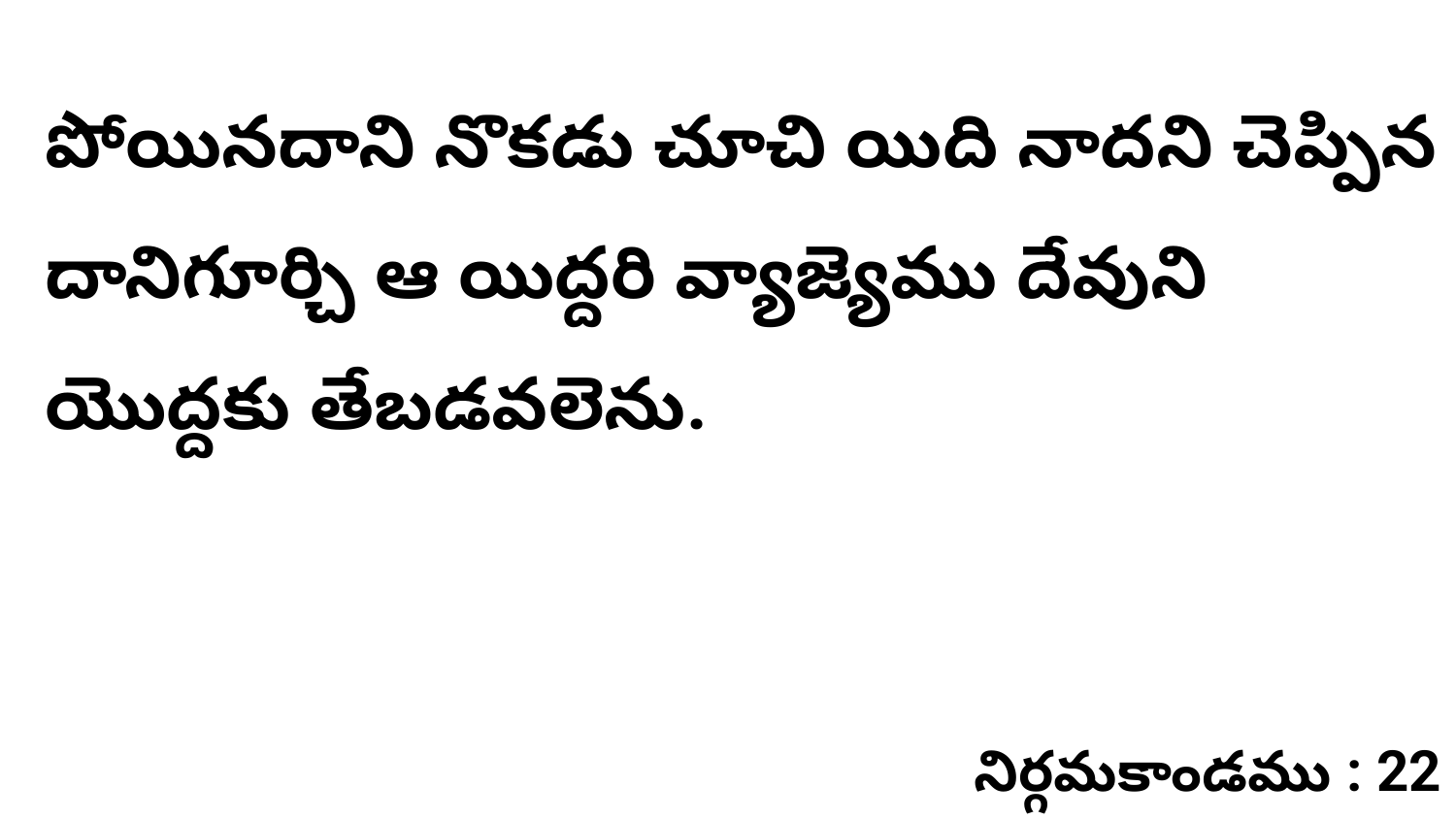

పోయినదాని నొకడు చూచి యిది నాదని చెప్పిన దానిగూర్చి ఆ యిద్దరి వ్యాజ్యెము దేవుని యొద్దకు తేబడవలెను.
నిర్గమకాండము : 22